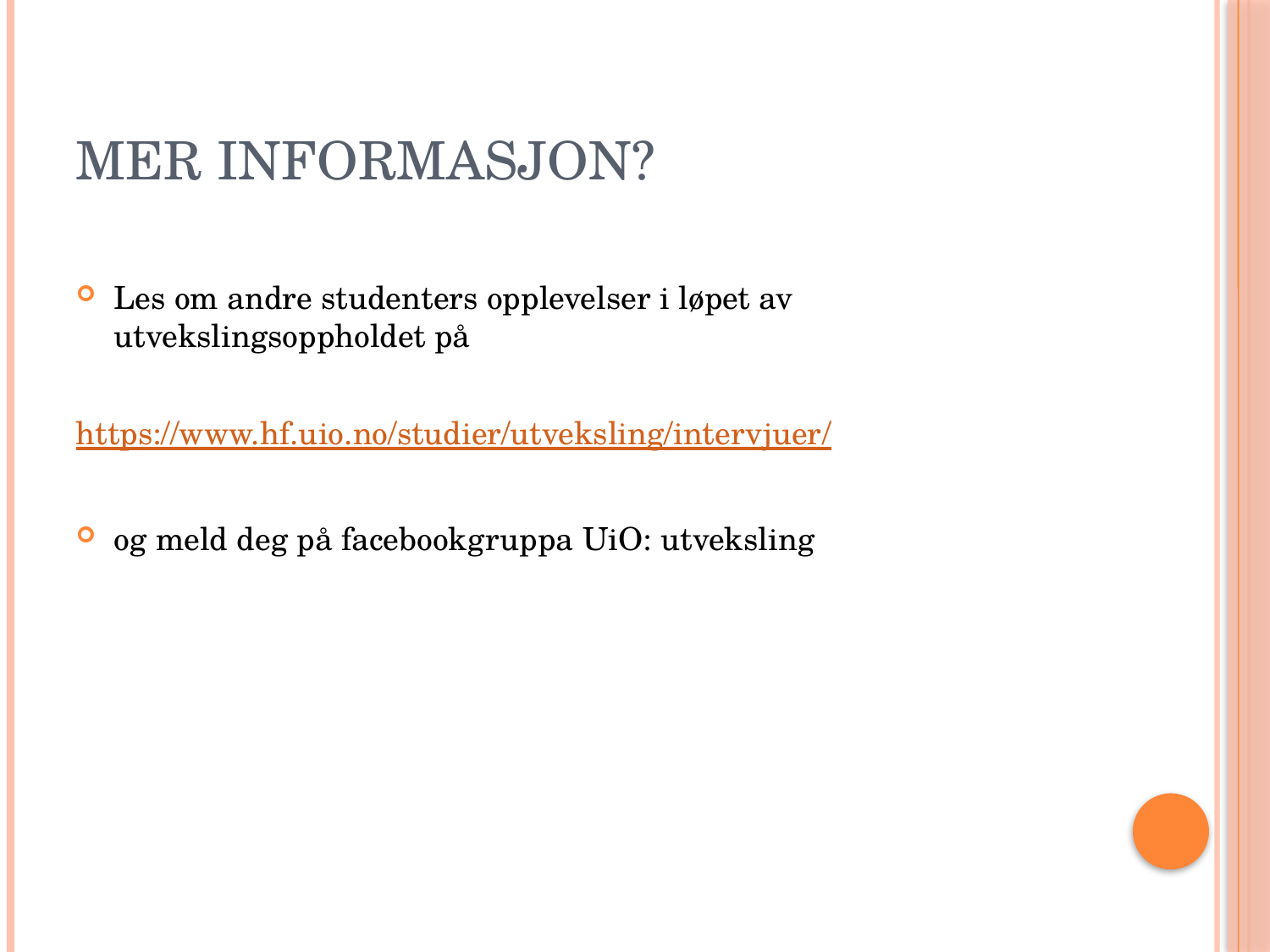

# MER INFORMASJON?

Les om andre studenters opplevelser i løpet av utvekslingsoppholdet på

https://www.hf.uio.no/studier/utveksling/intervjuer/

og meld deg på facebookgruppa UiO: utveksling